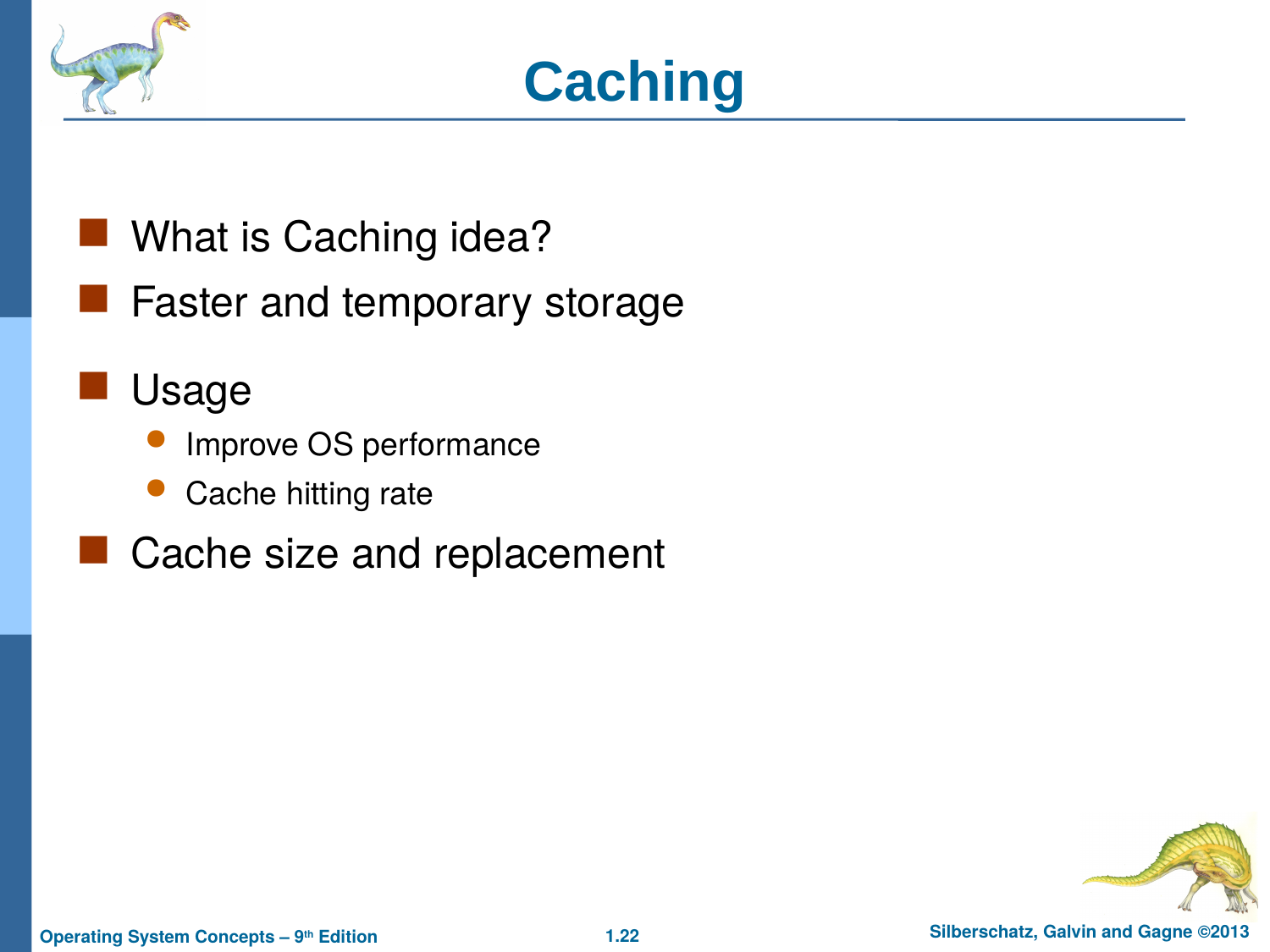

Caching

What is Caching idea?
Faster and temporary storage

Usage
Improve OS performance
Cache hitting rate
Cache size and replacement